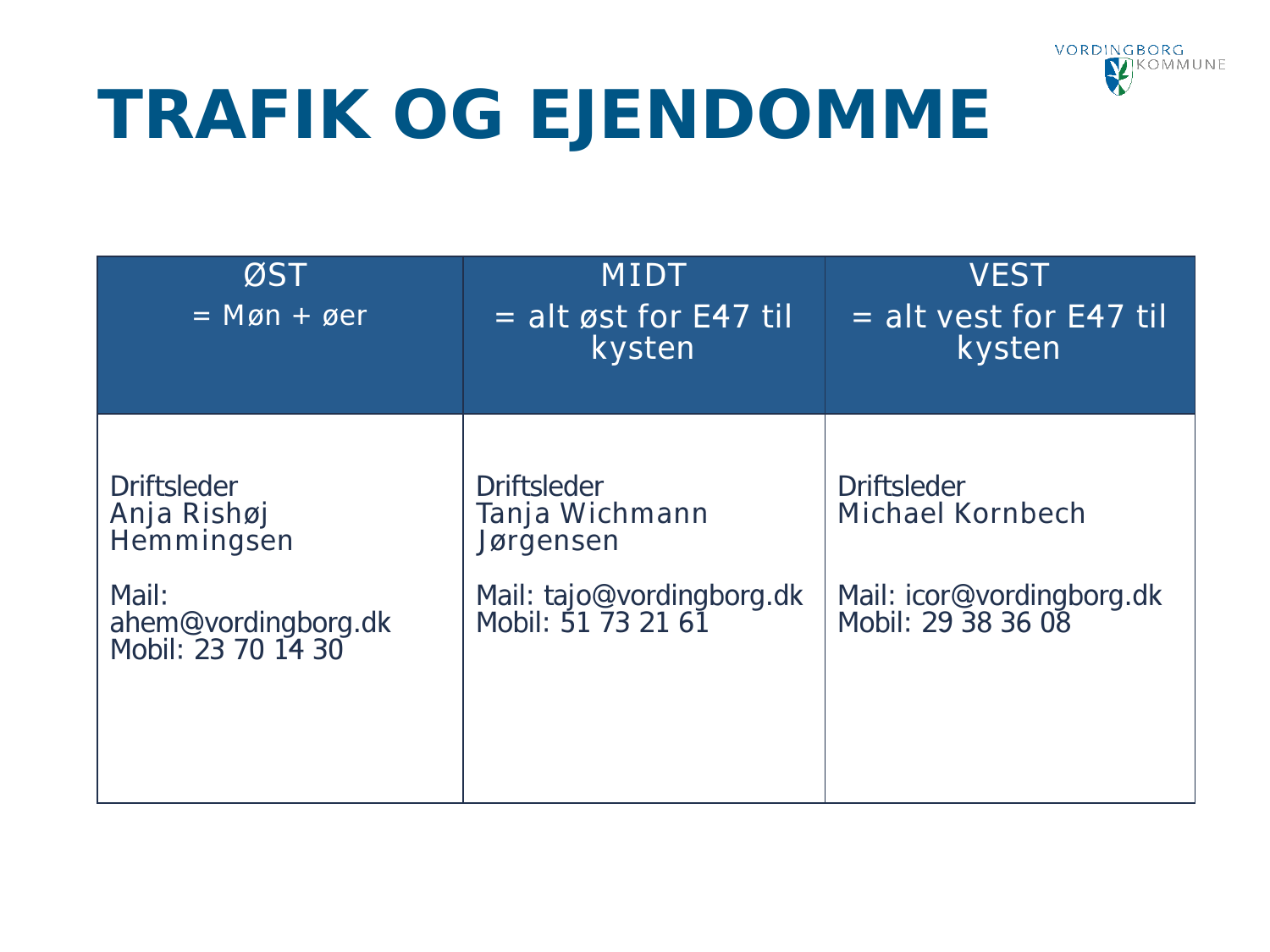

Trafik og ejendomme
| ØST = Møn + øer | MIDT = alt øst for E47 til kysten | VEST = alt vest for E47 til kysten |
| --- | --- | --- |
| Driftsleder Anja Rishøj Hemmingsen Mail: ahem@vordingborg.dk Mobil: 23 70 14 30 | Driftsleder Tanja Wichmann Jørgensen Mail: tajo@vordingborg.dk Mobil: 51 73 21 61 | Driftsleder Michael Kornbech Mail: icor@vordingborg.dk Mobil: 29 38 36 08 |